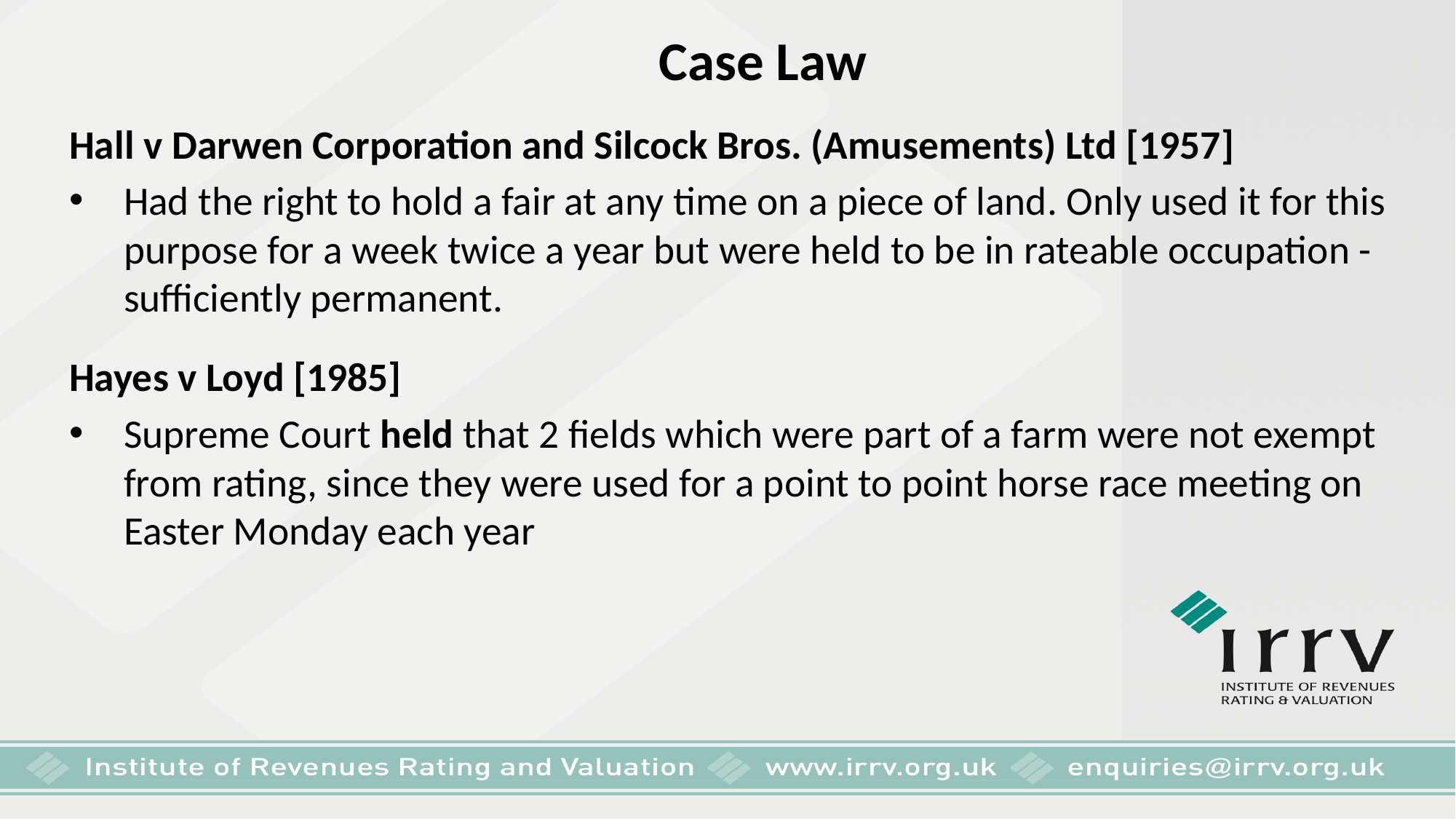

# Case Law
Hall v Darwen Corporation and Silcock Bros. (Amusements) Ltd [1957]
Had the right to hold a fair at any time on a piece of land. Only used it for this purpose for a week twice a year but were held to be in rateable occupation - sufficiently permanent.

Hayes v Loyd [1985]
Supreme Court held that 2 fields which were part of a farm were not exempt from rating, since they were used for a point to point horse race meeting on Easter Monday each year